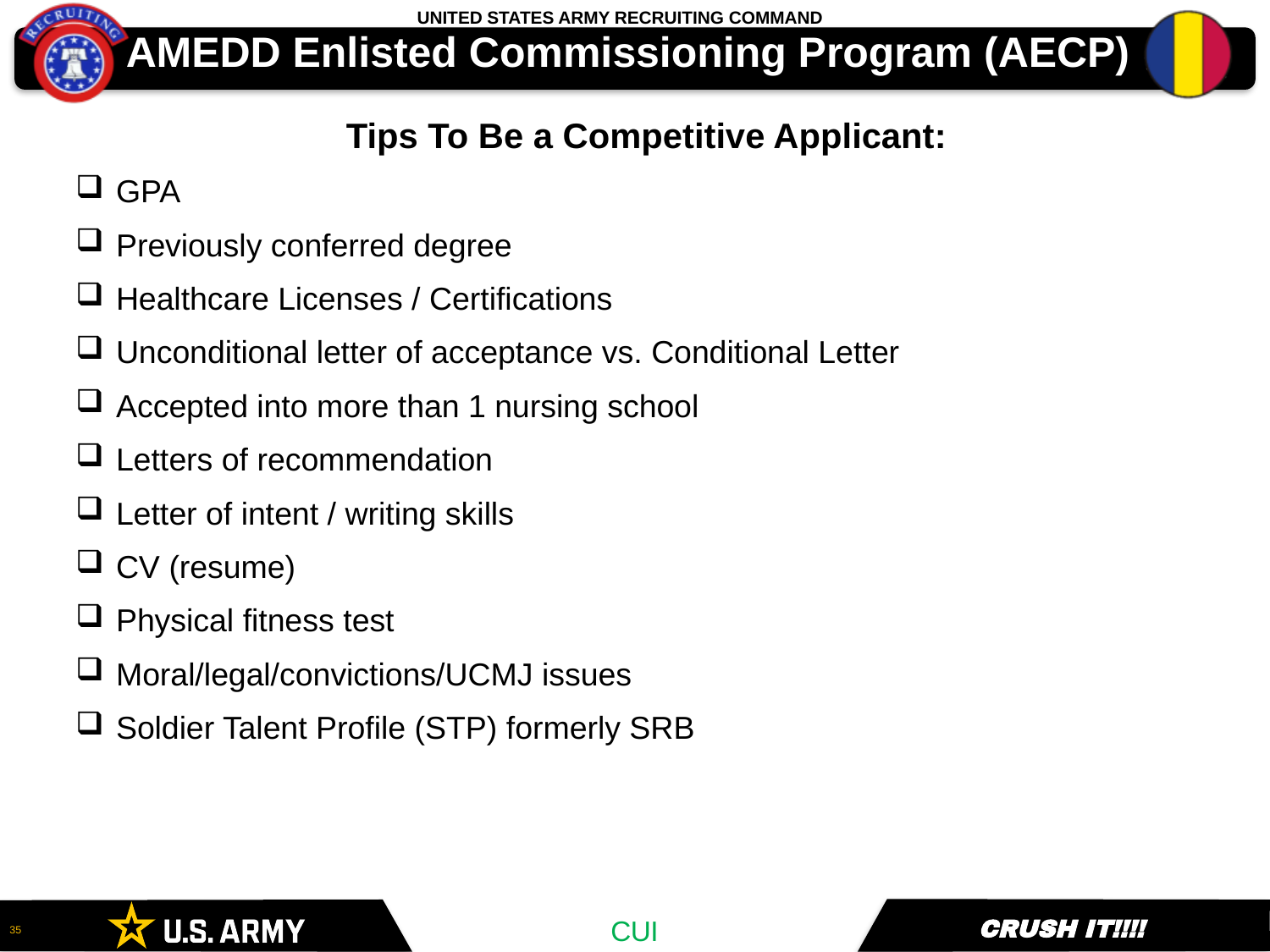

AMEDD Enlisted Commissioning Program (AECP)
Tips To Be a Competitive Applicant:
 GPA
 Previously conferred degree
 Healthcare Licenses / Certifications
 Unconditional letter of acceptance vs. Conditional Letter
 Accepted into more than 1 nursing school
 Letters of recommendation
 Letter of intent / writing skills
 CV (resume)
 Physical fitness test
 Moral/legal/convictions/UCMJ issues
 Soldier Talent Profile (STP) formerly SRB